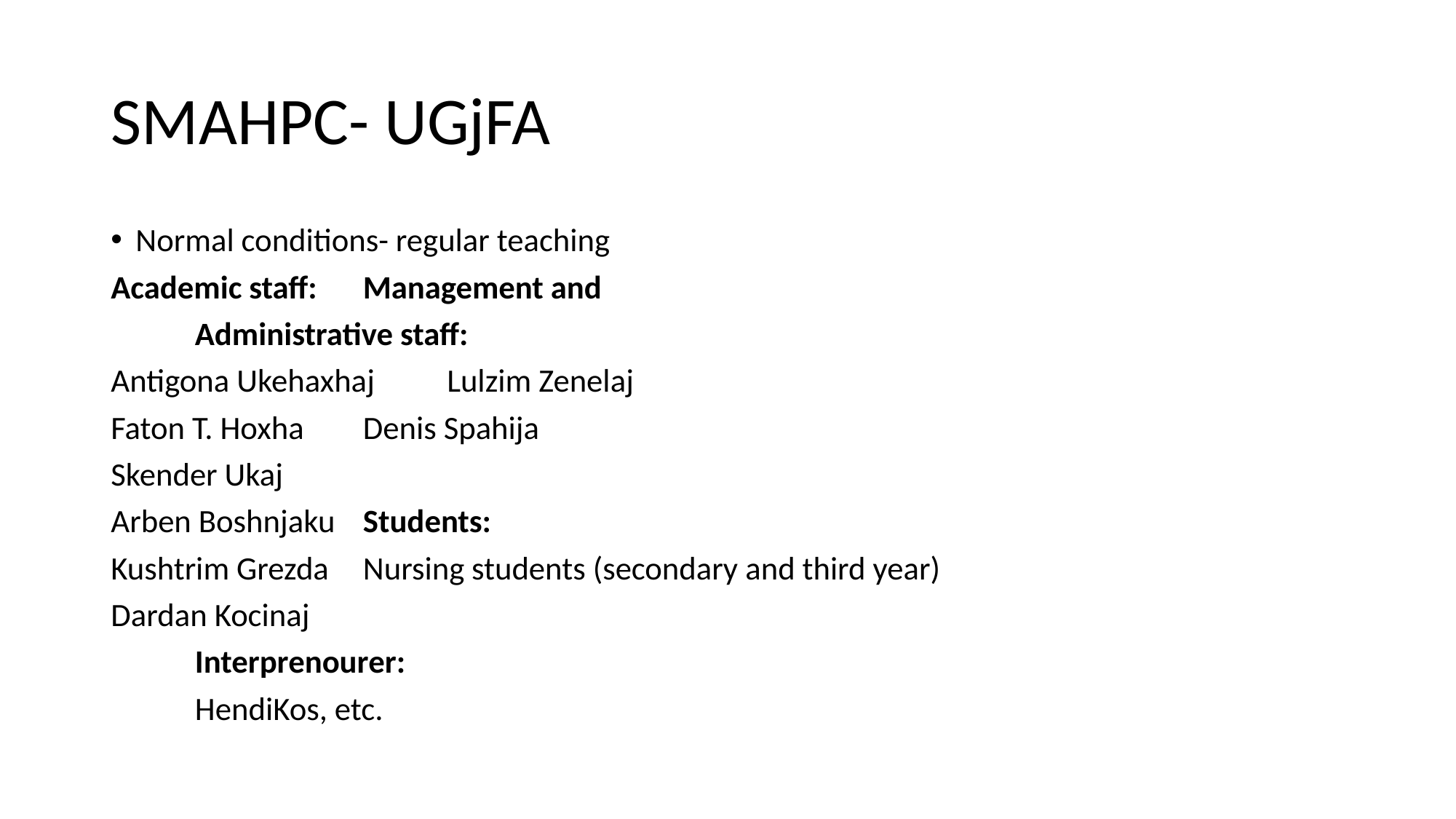

# SMAHPC- UGjFA
Normal conditions- regular teaching
Academic staff:		Management and
				Administrative staff:
Antigona Ukehaxhaj		Lulzim Zenelaj
Faton T. Hoxha			Denis Spahija
Skender Ukaj
Arben Boshnjaku					Students:
Kushtrim Grezda			Nursing students (secondary and third year)
Dardan Kocinaj
					Interprenourer:
					HendiKos, etc.